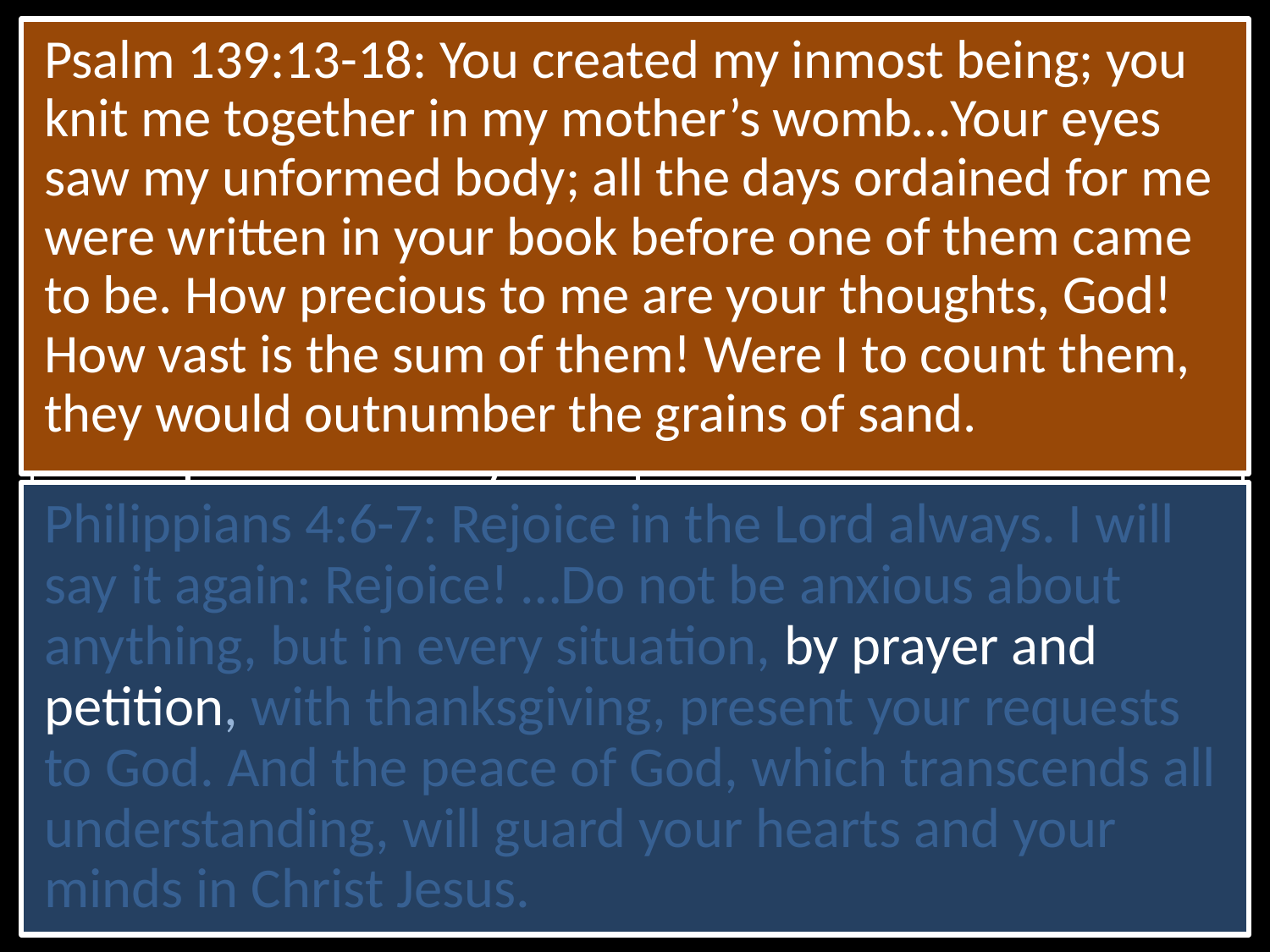

God’s
Wisdom:

Our World’s
Wisdom:
Psalm 139:13-18: You created my inmost being; you knit me together in my mother’s womb…Your eyes saw my unformed body; all the days ordained for me were written in your book before one of them came to be. How precious to me are your thoughts, God! How vast is the sum of them! Were I to count them, they would outnumber the grains of sand.

“It’s possible to find joy and contentment in any and every situation.”
“Your circumstances and the people around you are responsible for your unhappiness.”

Philippians 4:6-7: Rejoice in the Lord always. I will say it again: Rejoice! …Do not be anxious about anything, but in every situation, by prayer and petition, with thanksgiving, present your requests to God. And the peace of God, which transcends all understanding, will guard your hearts and your minds in Christ Jesus.